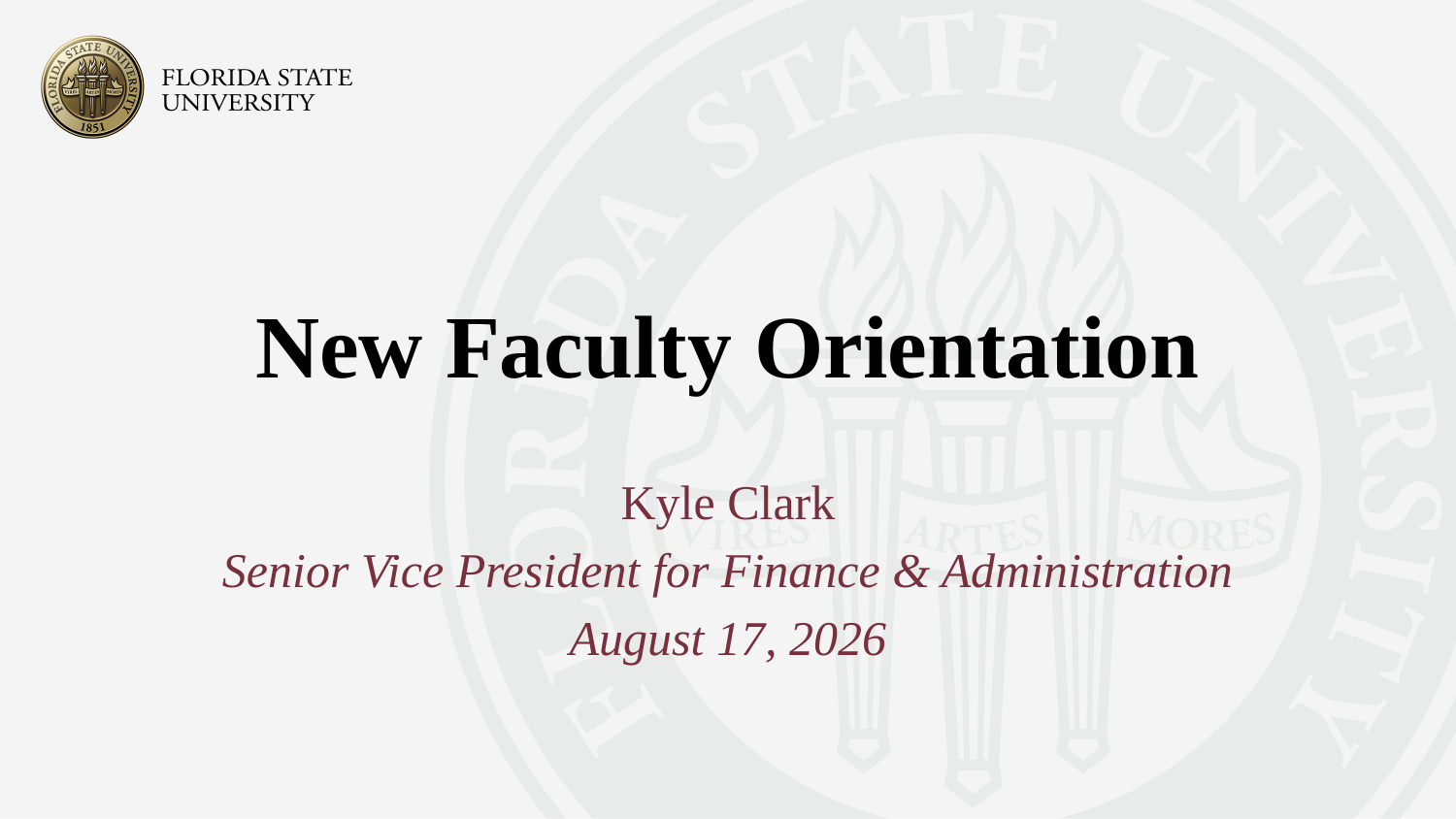

# New Faculty Orientation
Kyle Clark
Senior Vice President for Finance & Administration
August 17, 2026